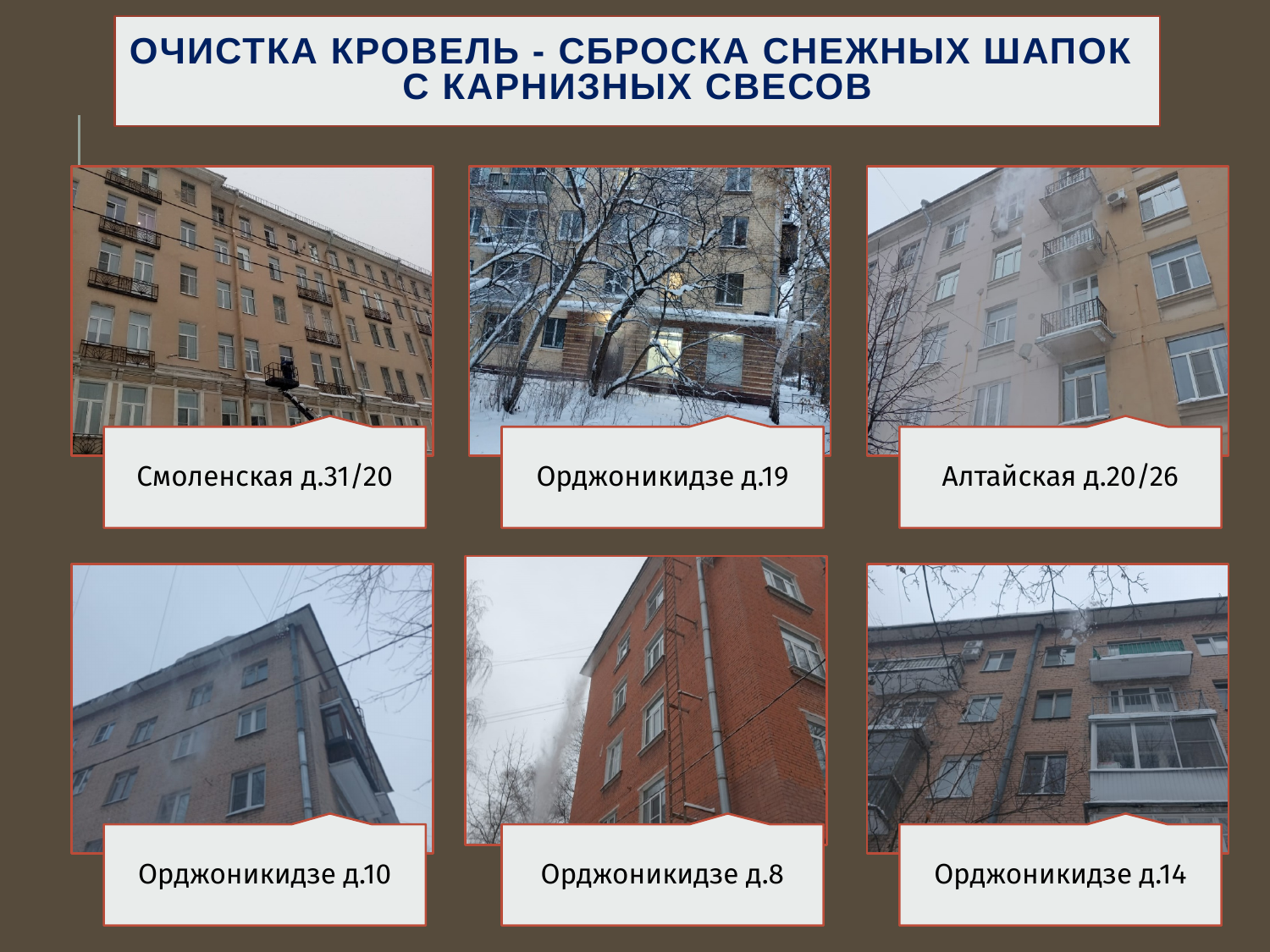

# Очистка кровель - сброска снежных шапок с карнизных свесов
Смоленская д.31/20
Орджоникидзе д.19
Алтайская д.20/26
Орджоникидзе д.10
Орджоникидзе д.8
Орджоникидзе д.14